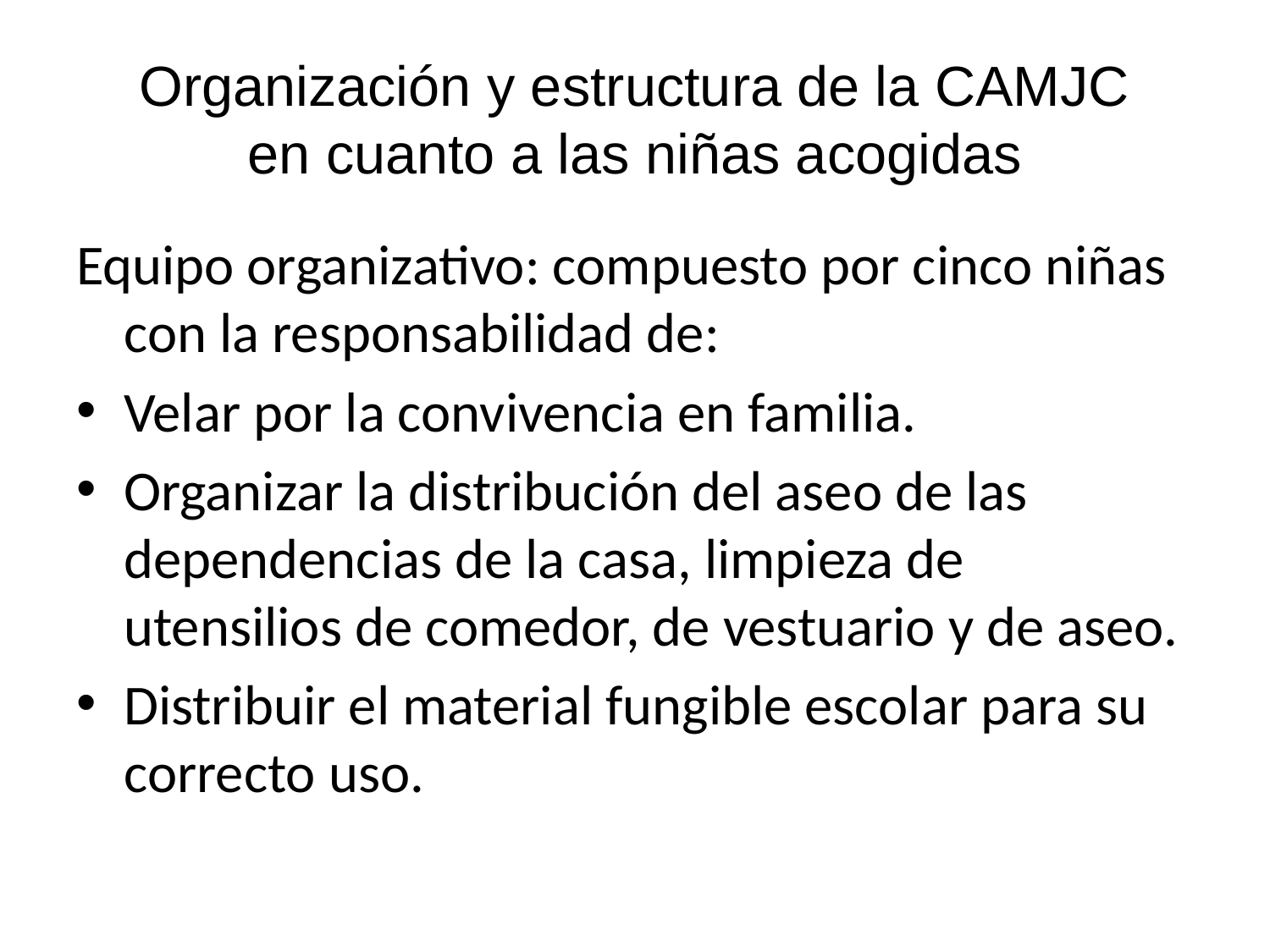

# Organización y estructura de la CAMJC en cuanto a las niñas acogidas
Equipo organizativo: compuesto por cinco niñas con la responsabilidad de:
Velar por la convivencia en familia.
Organizar la distribución del aseo de las dependencias de la casa, limpieza de utensilios de comedor, de vestuario y de aseo.
Distribuir el material fungible escolar para su correcto uso.